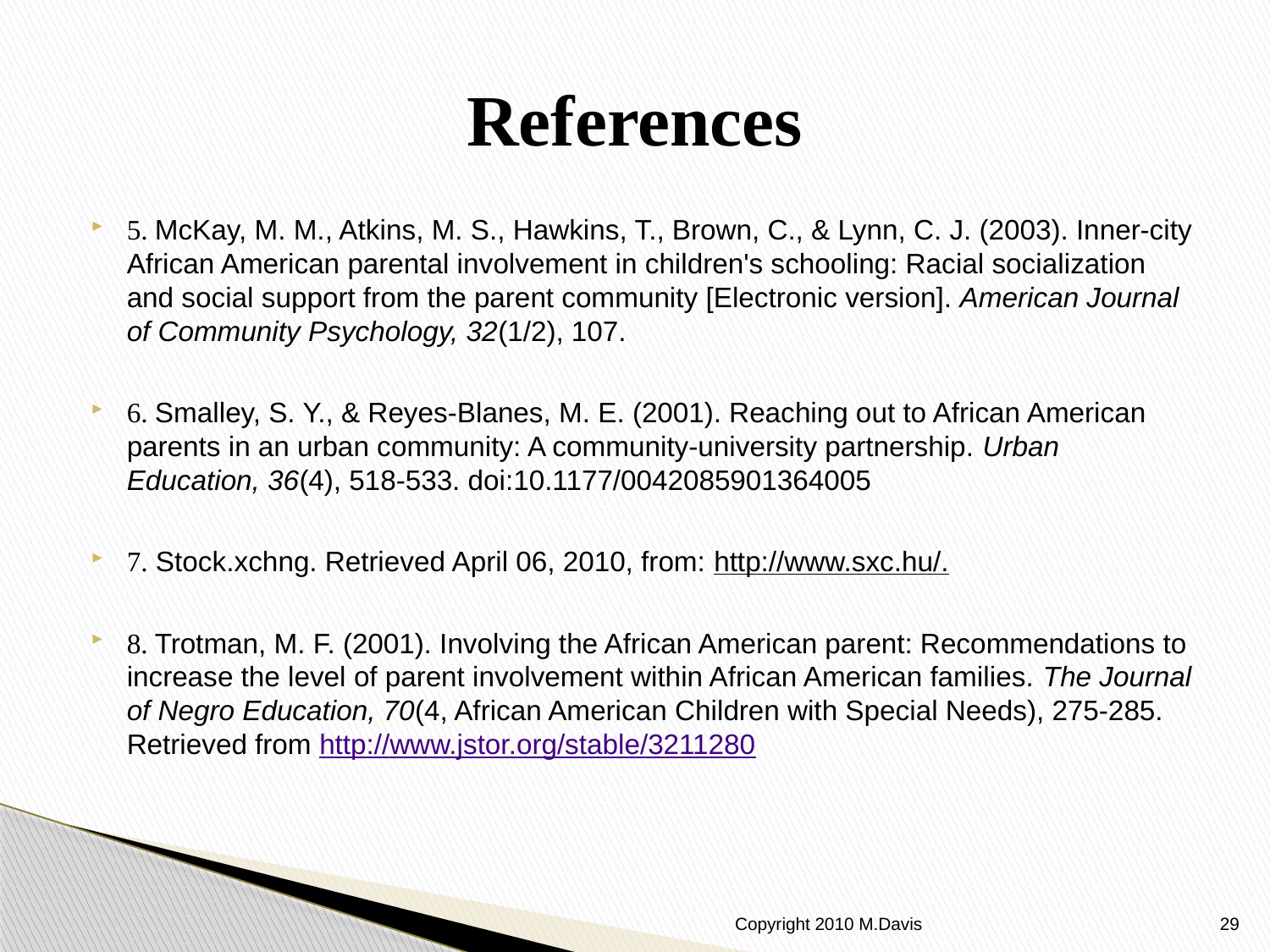

# References
5. McKay, M. M., Atkins, M. S., Hawkins, T., Brown, C., & Lynn, C. J. (2003). Inner-city African American parental involvement in children's schooling: Racial socialization and social support from the parent community [Electronic version]. American Journal of Community Psychology, 32(1/2), 107.

6. Smalley, S. Y., & Reyes-Blanes, M. E. (2001). Reaching out to African American parents in an urban community: A community-university partnership. Urban Education, 36(4), 518-533. doi:10.1177/0042085901364005

7. Stock.xchng. Retrieved April 06, 2010, from: http://www.sxc.hu/.

8. Trotman, M. F. (2001). Involving the African American parent: Recommendations to increase the level of parent involvement within African American families. The Journal of Negro Education, 70(4, African American Children with Special Needs), 275-285. Retrieved from http://www.jstor.org/stable/3211280

Copyright 2010 M.Davis
29